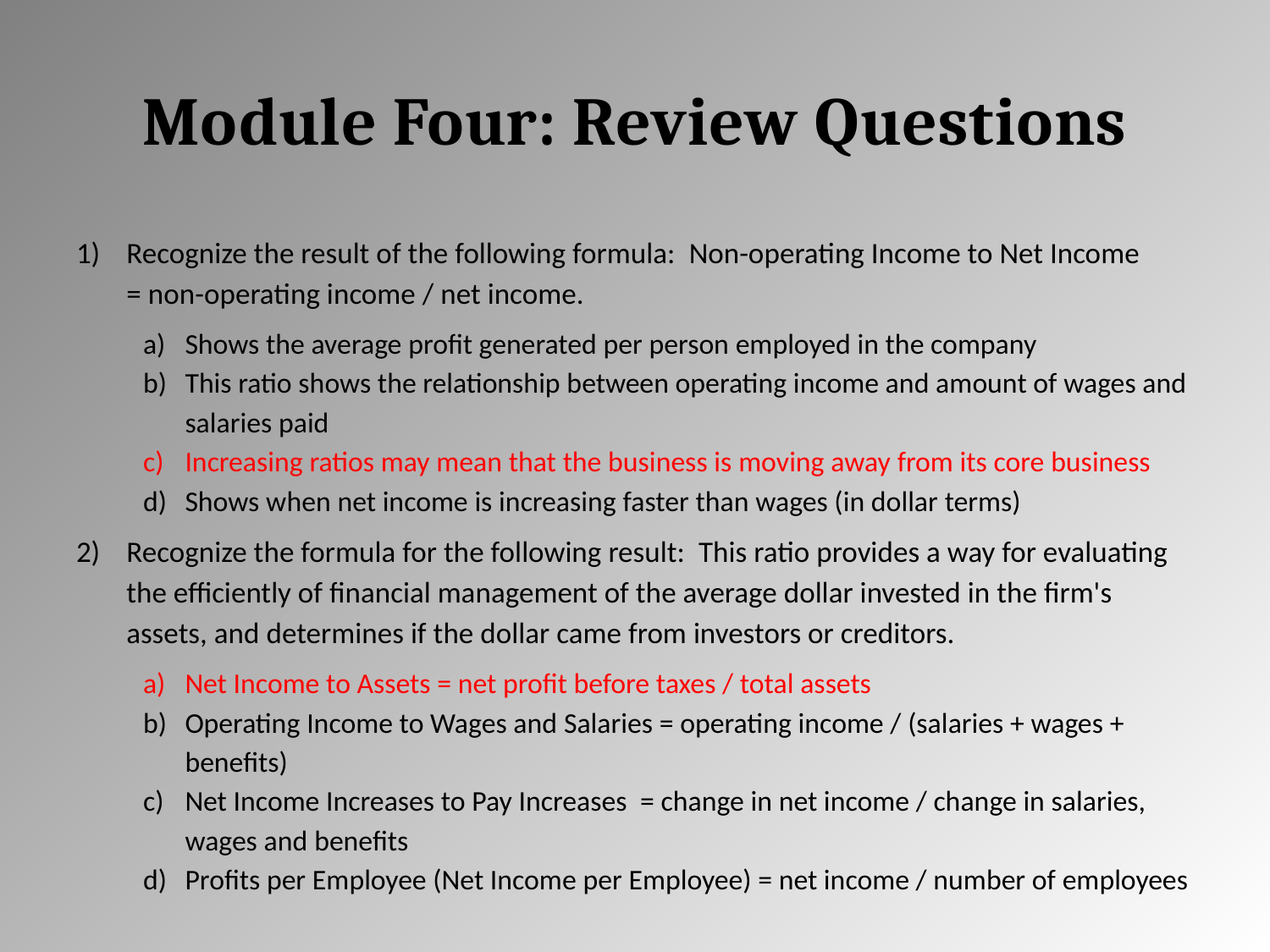

# Module Four: Review Questions
Recognize the result of the following formula:  Non-operating Income to Net Income = non-operating income / net income.
Shows the average profit generated per person employed in the company
This ratio shows the relationship between operating income and amount of wages and salaries paid
Increasing ratios may mean that the business is moving away from its core business
Shows when net income is increasing faster than wages (in dollar terms)
Recognize the formula for the following result:  This ratio provides a way for evaluating the efficiently of financial management of the average dollar invested in the firm's assets, and determines if the dollar came from investors or creditors.
Net Income to Assets = net profit before taxes / total assets
Operating Income to Wages and Salaries = operating income / (salaries + wages + benefits)
Net Income Increases to Pay Increases  = change in net income / change in salaries, wages and benefits
Profits per Employee (Net Income per Employee) = net income / number of employees